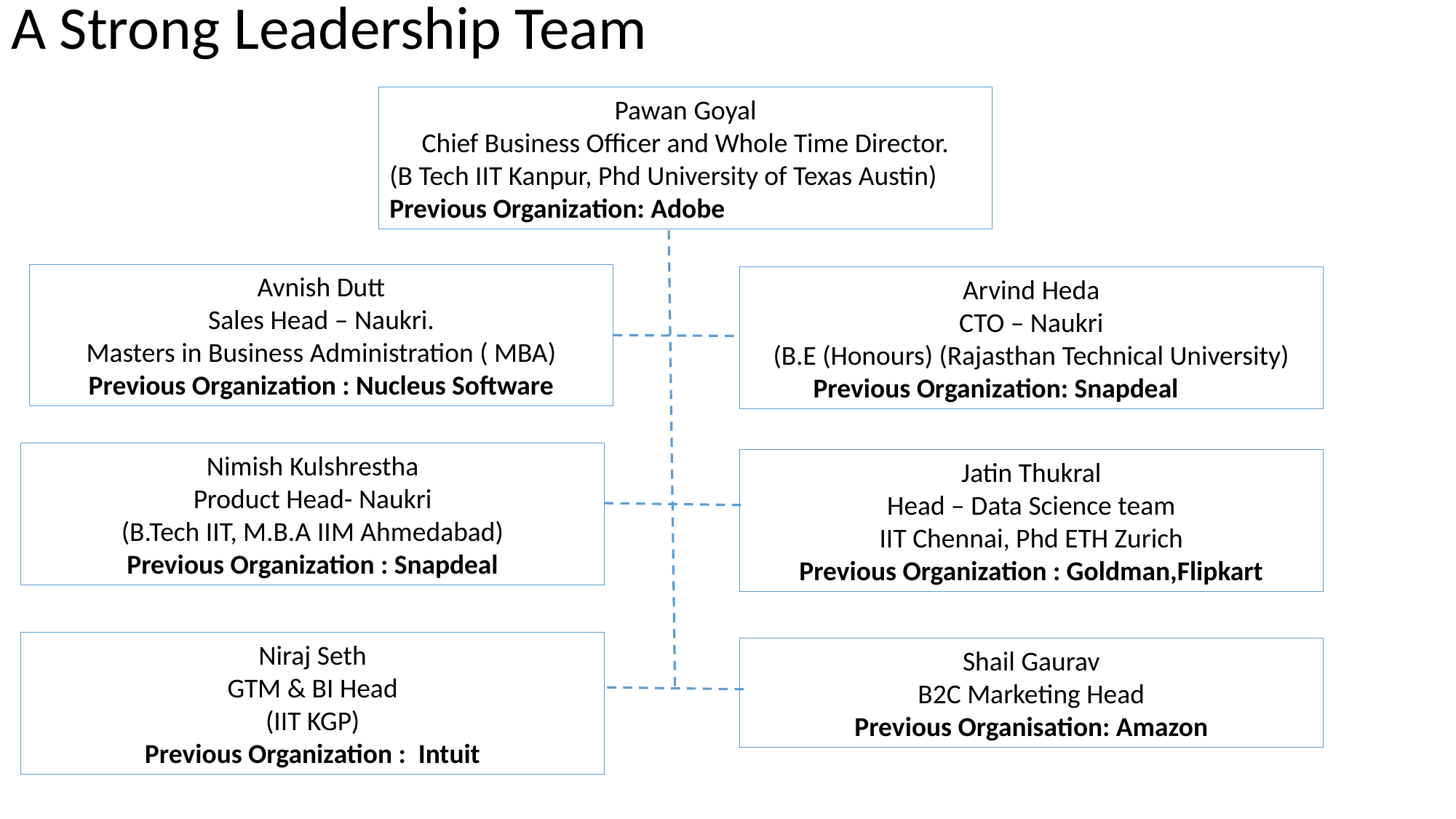

# A Strong Leadership Team
Pawan Goyal
Chief Business Officer and Whole Time Director.
(B Tech IIT Kanpur, Phd University of Texas Austin)
Previous Organization: Adobe
Avnish Dutt
Sales Head – Naukri.
Masters in Business Administration ( MBA)
Previous Organization : Nucleus Software
Arvind Heda
CTO – Naukri
(B.E (Honours) (Rajasthan Technical University)
Previous Organization: Snapdeal
Nimish Kulshrestha
Product Head- Naukri
(B.Tech IIT, M.B.A IIM Ahmedabad)
Previous Organization : Snapdeal
Jatin Thukral
Head – Data Science team
IIT Chennai, Phd ETH Zurich
Previous Organization : Goldman,Flipkart
Niraj Seth
GTM & BI Head
(IIT KGP)
Previous Organization :  Intuit
Shail Gaurav
B2C Marketing Head
Previous Organisation: Amazon